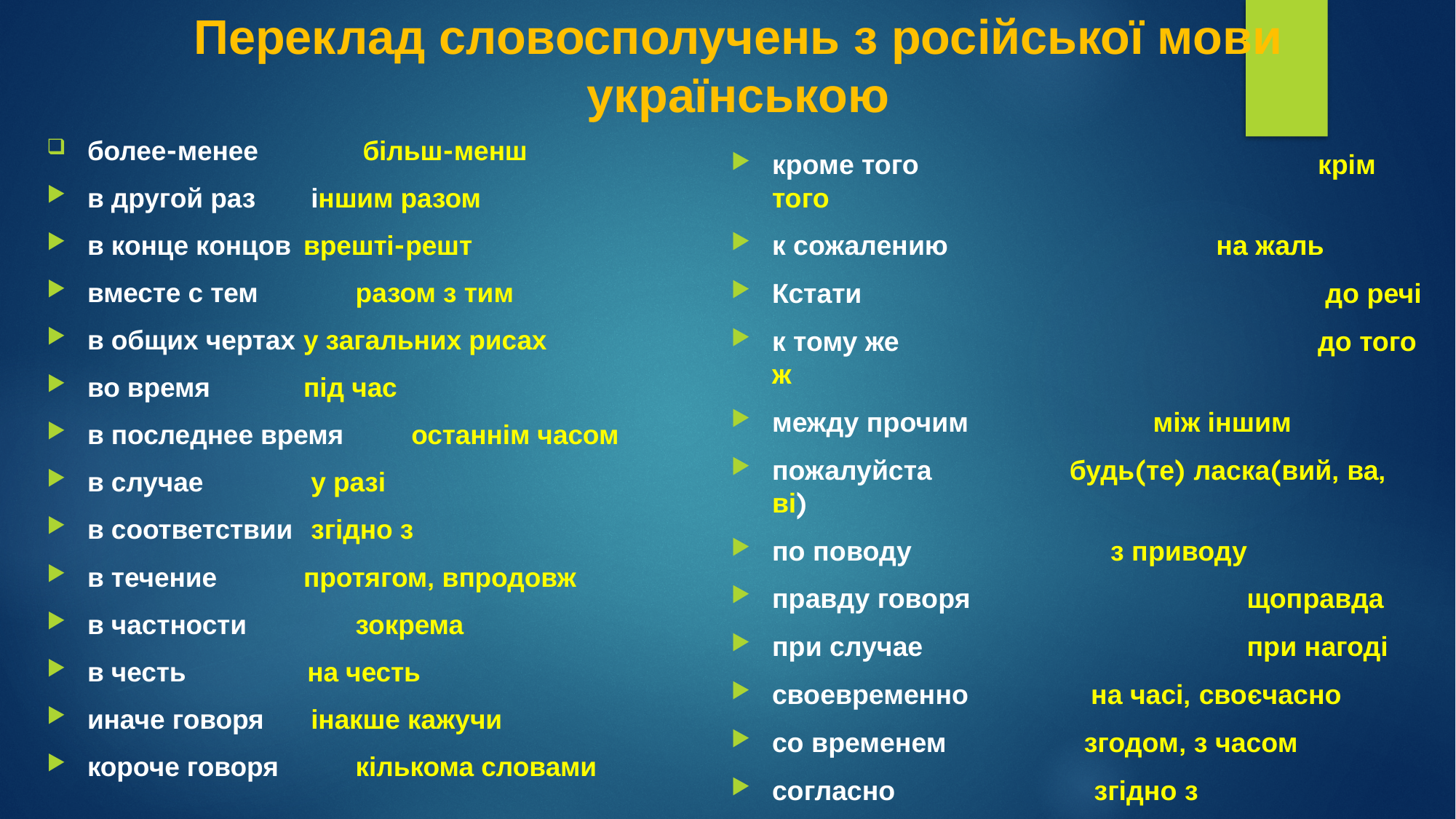

# Переклад словосполучень з російської мови українською
более-менее              більш-менш
в другой раз			 іншим разом
в конце концов 		врешті-решт
вместе с тем 	       разом з тим
в общих чертах 		у загальних рисах
во время			під час
в последнее время 	останнім часом
в случае 			 у разі
в соответствии		 згідно з
в течение 			протягом, впродовж
в частности		       зокрема
в честь 		               на честь
иначе говоря 		 інакше кажучи
короче говоря	       кількома словами
кроме того 				крім того
к сожалению			 на жаль
Кстати					 до речі
к тому же 				до того ж
между прочим		       між іншим
пожалуйста                  будь(те) ласка(вий, ва, ві)
по поводу                          з приводу
правду говоря    		     щоправда
при случае 			     при нагоді
своевременно                на часі, своєчасно
со временем                  згодом, з часом
согласно                          згідно з